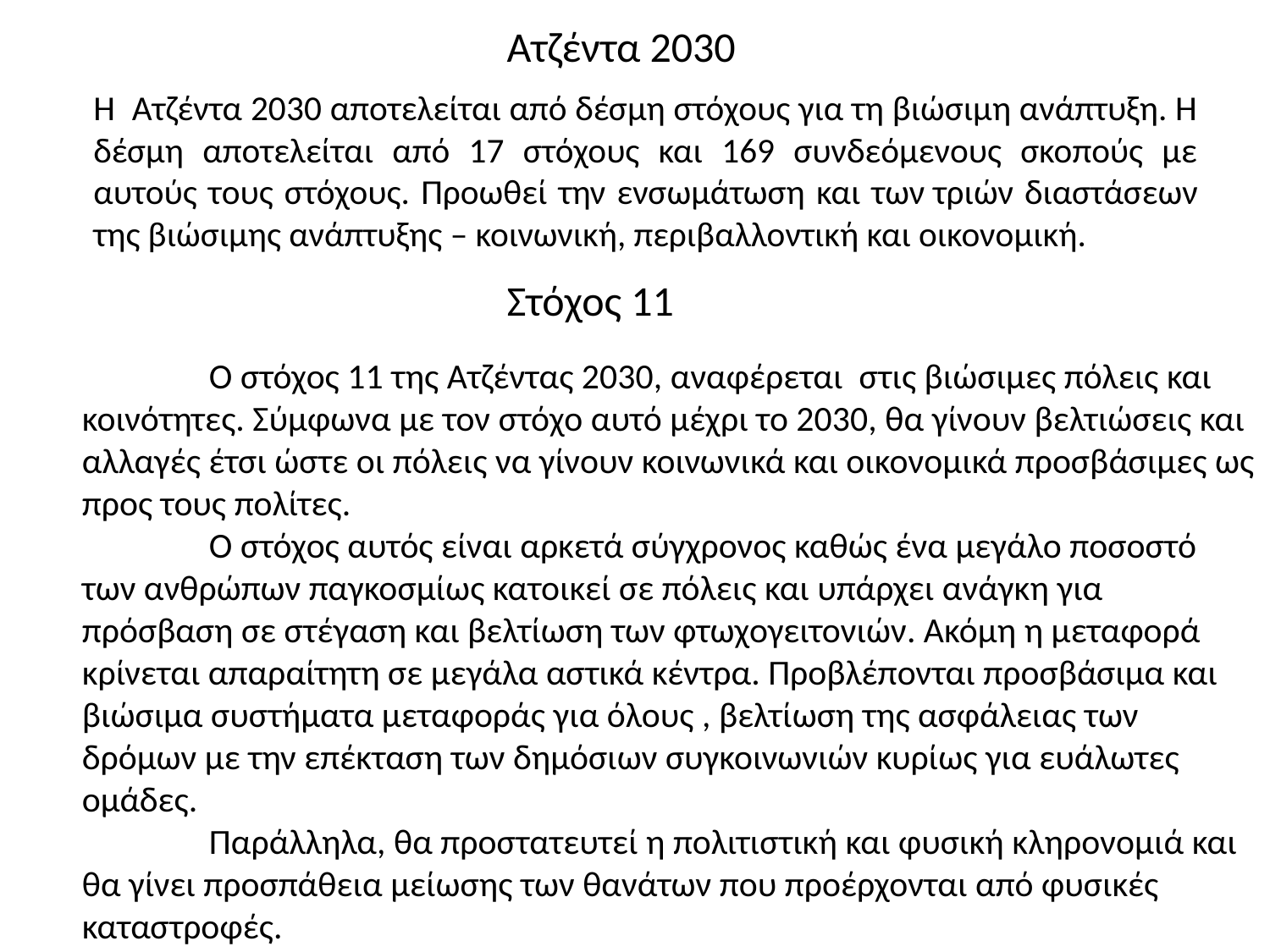

# Ατζέντα 2030
		Η  Ατζέντα 2030 αποτελείται από δέσμη στόχους για τη βιώσιμη ανάπτυξη. Η δέσμη αποτελείται από 17 στόχους και 169 συνδεόμενους σκοπούς με αυτούς τους στόχους. Προωθεί την ενσωμάτωση και των τριών διαστάσεων της βιώσιμης ανάπτυξης – κοινωνική, περιβαλλοντική και οικονομική.
Στόχος 11
	Ο στόχος 11 της Ατζέντας 2030, αναφέρεται  στις βιώσιμες πόλεις και κοινότητες. Σύμφωνα με τον στόχο αυτό μέχρι το 2030, θα γίνουν βελτιώσεις και αλλαγές έτσι ώστε οι πόλεις να γίνουν κοινωνικά και οικονομικά προσβάσιμες ως προς τους πολίτες.
	Ο στόχος αυτός είναι αρκετά σύγχρονος καθώς ένα μεγάλο ποσοστό των ανθρώπων παγκοσμίως κατοικεί σε πόλεις και υπάρχει ανάγκη για πρόσβαση σε στέγαση και βελτίωση των φτωχογειτονιών. Ακόμη η μεταφορά κρίνεται απαραίτητη σε μεγάλα αστικά κέντρα. Προβλέπονται προσβάσιμα και βιώσιμα συστήματα μεταφοράς για όλους , βελτίωση της ασφάλειας των δρόμων με την επέκταση των δημόσιων συγκοινωνιών κυρίως για ευάλωτες ομάδες.
	Παράλληλα, θα προστατευτεί η πολιτιστική και φυσική κληρονομιά και θα γίνει προσπάθεια μείωσης των θανάτων που προέρχονται από φυσικές καταστροφές.